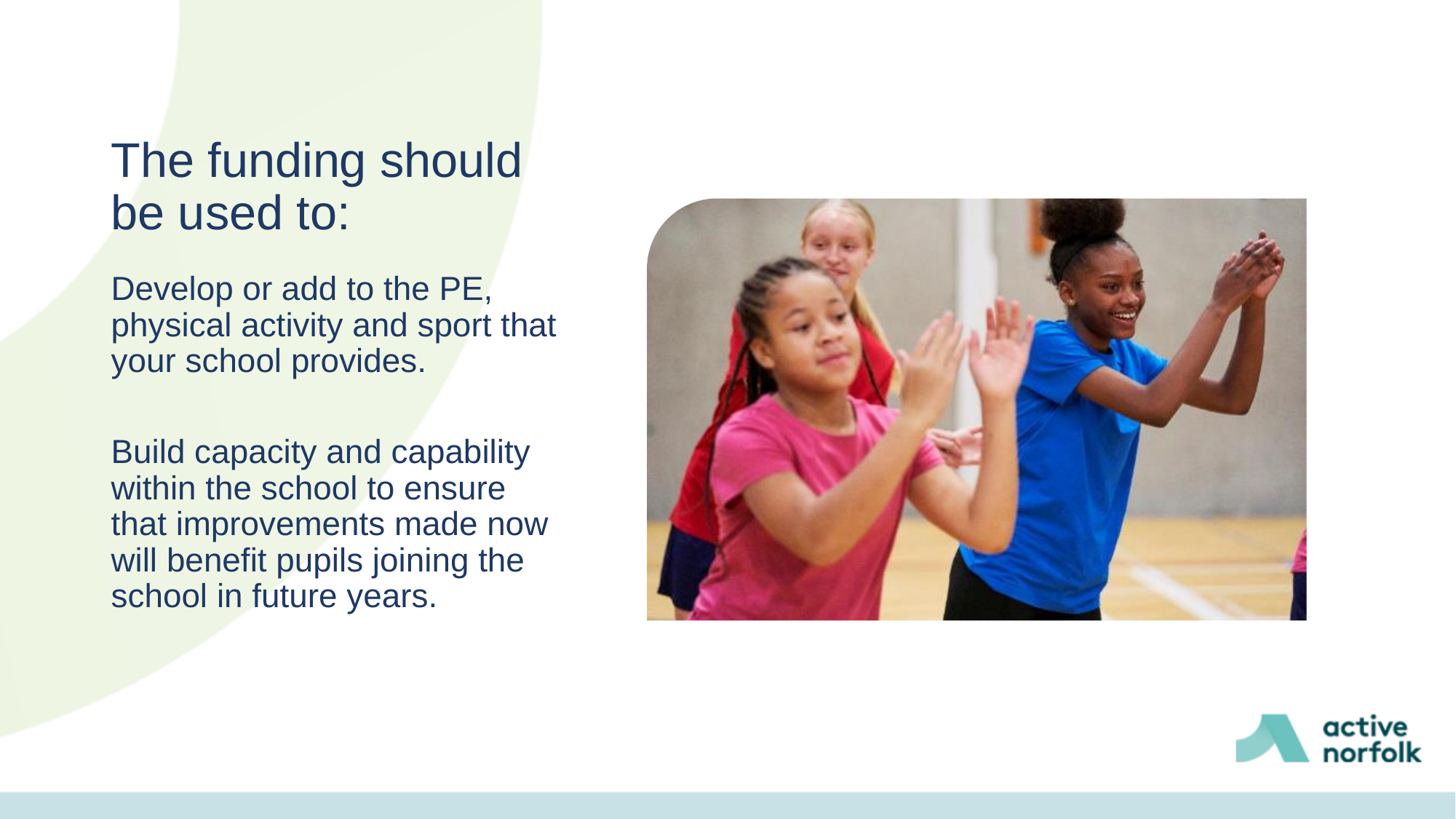

# The funding should be used to:

Develop or add to the PE, physical activity and sport that your school provides.
Build capacity and capability within the school to ensure that improvements made now will benefit pupils joining the school in future years.